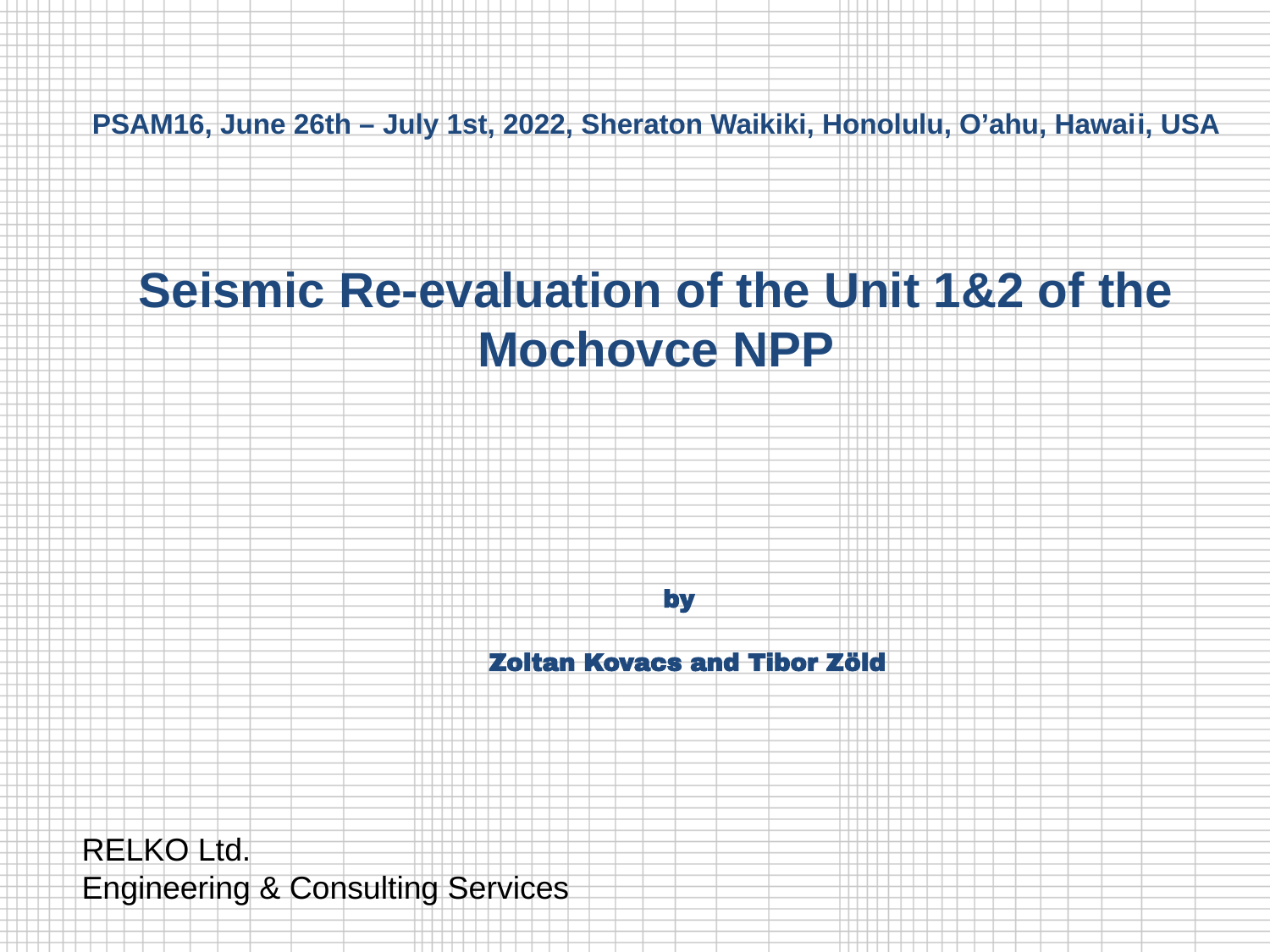

PSAM16, June 26th – July 1st, 2022, Sheraton Waikiki, Honolulu, O’ahu, Hawaii, USA

Seismic Re-evaluation of the Unit 1&2 of the Mochovce NPP
 				    by
                       Zoltan Kovacs and Tibor Zöld